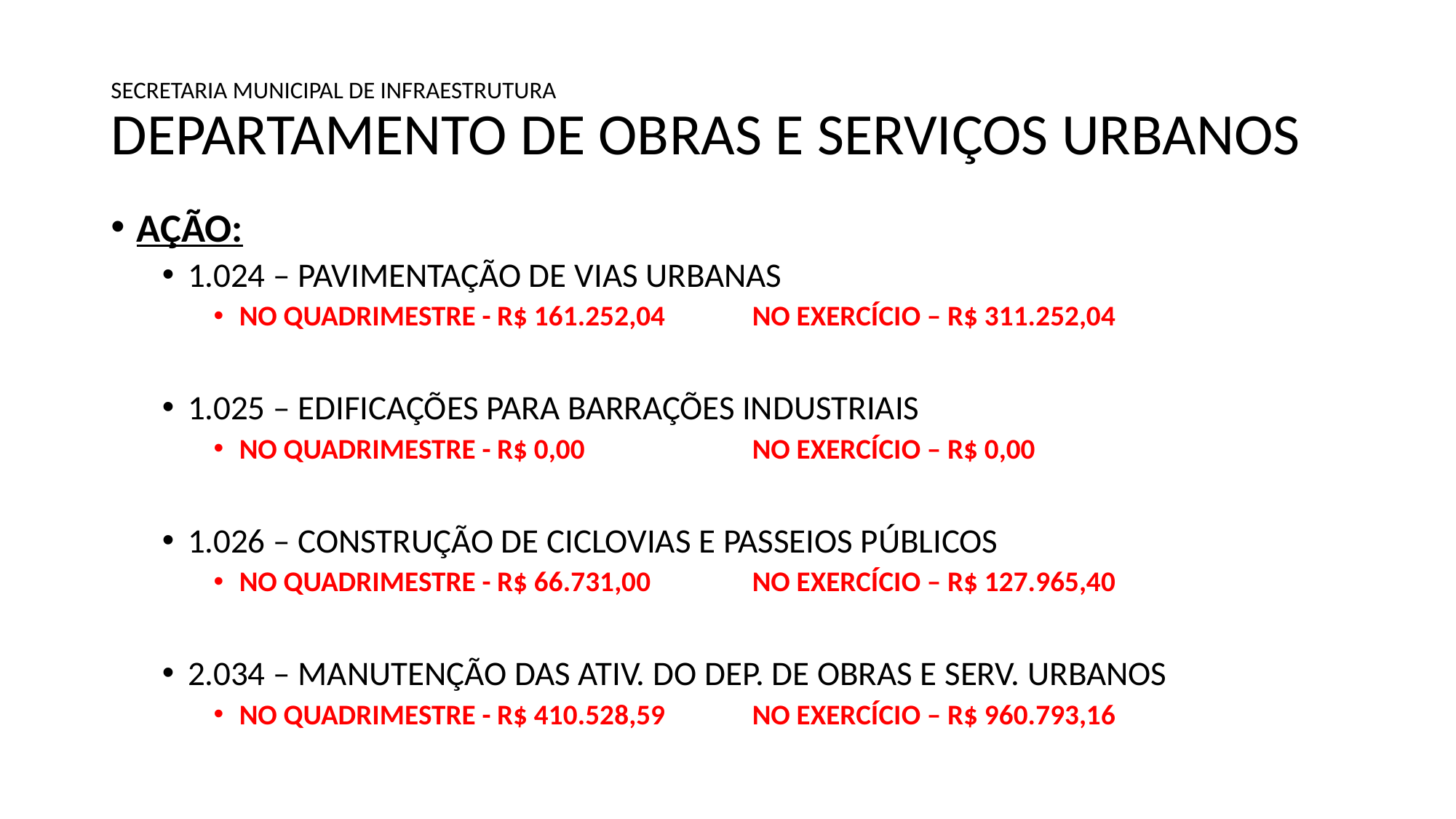

# SECRETARIA MUNICIPAL DE INFRAESTRUTURA DEPARTAMENTO DE OBRAS E SERVIÇOS URBANOS
AÇÃO:
1.024 – PAVIMENTAÇÃO DE VIAS URBANAS
NO QUADRIMESTRE - R$ 161.252,04         	NO EXERCÍCIO – R$ 311.252,04

1.025 – EDIFICAÇÕES PARA BARRAÇÕES INDUSTRIAIS
NO QUADRIMESTRE - R$ 0,00               	NO EXERCÍCIO – R$ 0,00

1.026 – CONSTRUÇÃO DE CICLOVIAS E PASSEIOS PÚBLICOS
NO QUADRIMESTRE - R$ 66.731,00           	NO EXERCÍCIO – R$ 127.965,40

2.034 – MANUTENÇÃO DAS ATIV. DO DEP. DE OBRAS E SERV. URBANOS
NO QUADRIMESTRE - R$ 410.528,59         	NO EXERCÍCIO – R$ 960.793,16